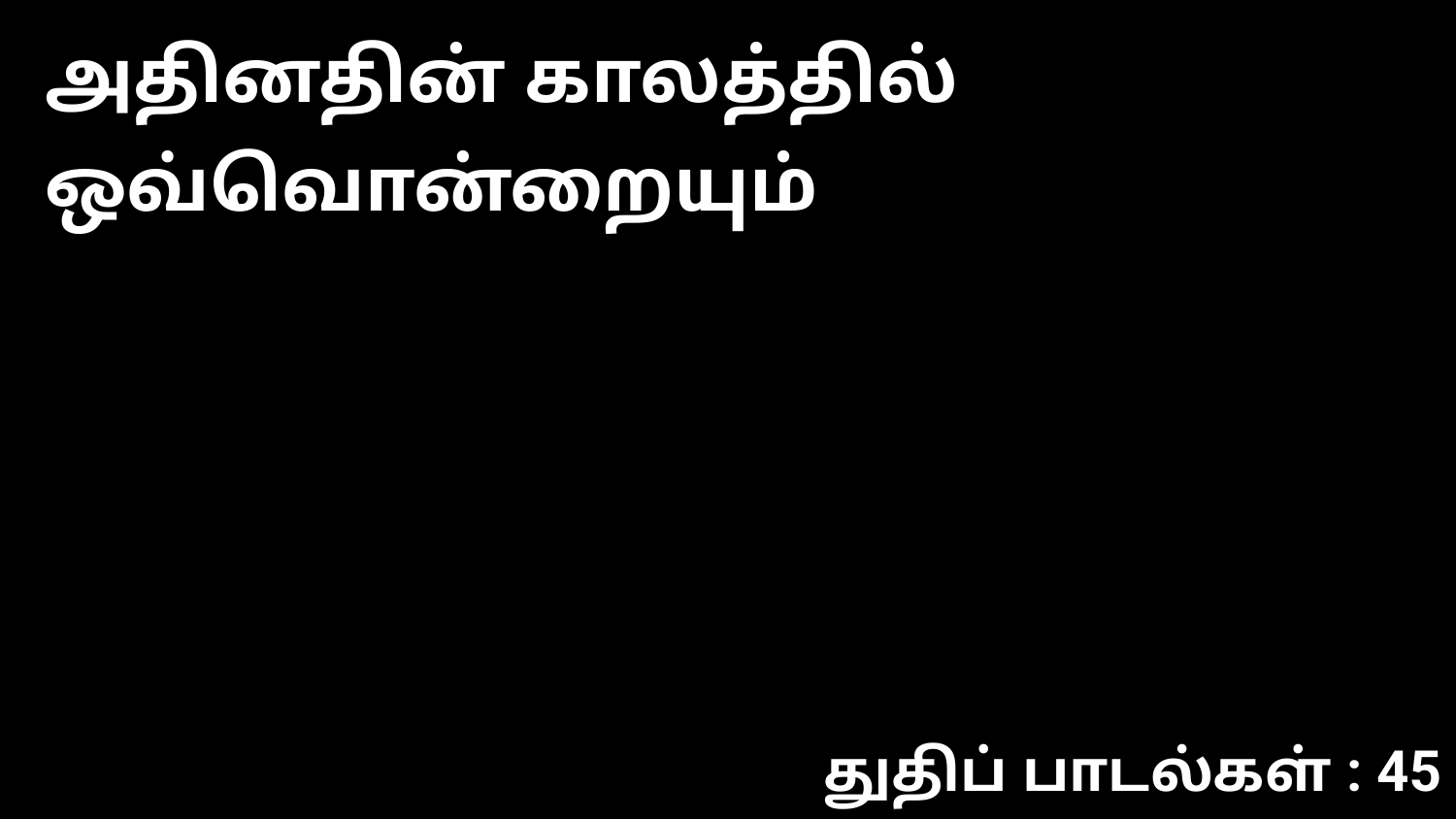

அதினதின் காலத்தில் ஒவ்வொன்றையும்
துதிப் பாடல்கள் : 45